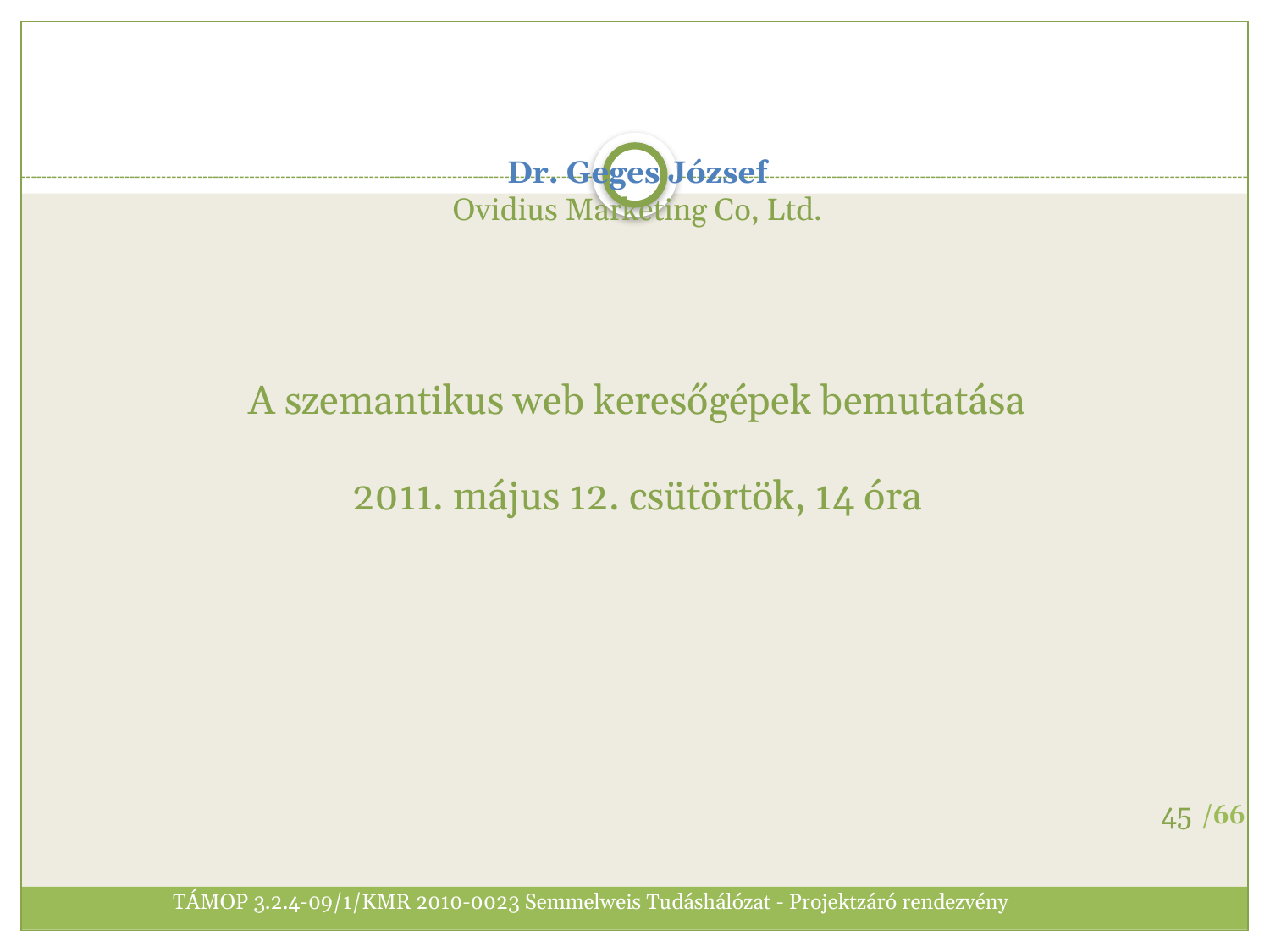

# Dr. Geges József Ovidius Marketing Co, Ltd. A szemantikus web keresőgépek bemutatása 2011. május 12. csütörtök, 14 óra
45
TÁMOP 3.2.4-09/1/KMR 2010-0023 Semmelweis Tudáshálózat - Projektzáró rendezvény